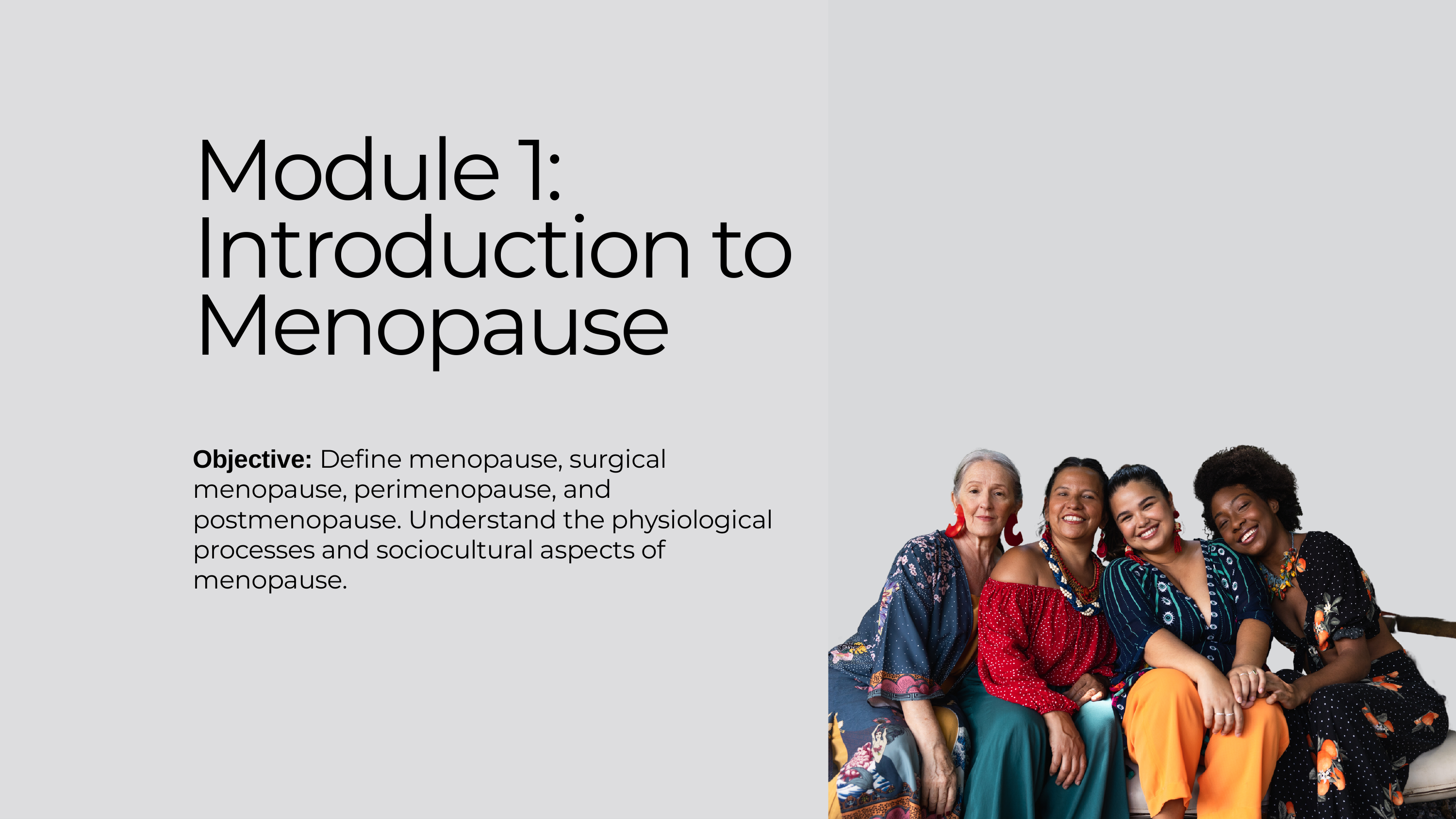

Module 1: Introduction to Menopause
Objective: Define menopause, surgical menopause, perimenopause, and postmenopause. Understand the physiological processes and sociocultural aspects of menopause.